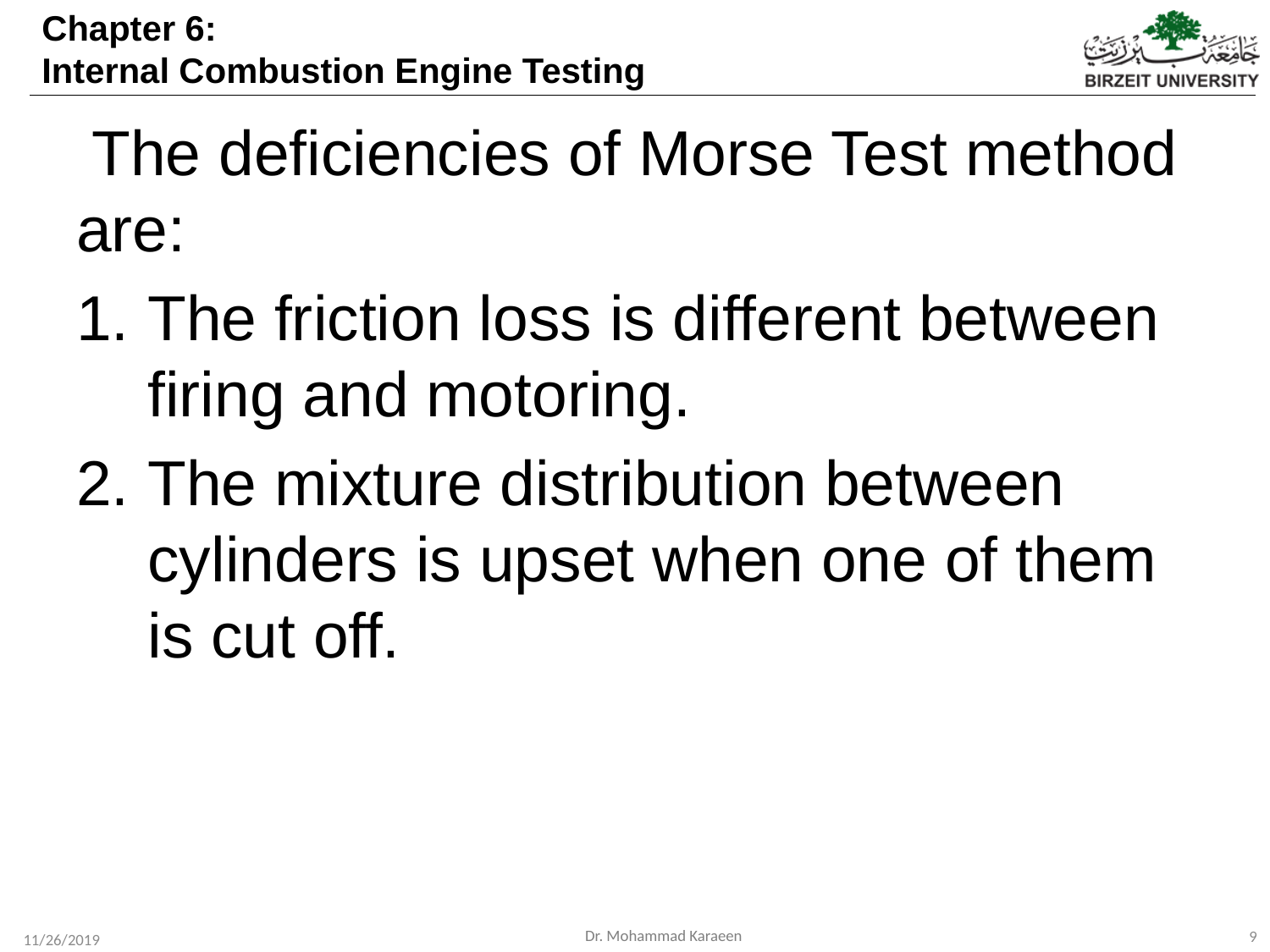

The deficiencies of Morse Test method are:
The friction loss is different between firing and motoring.
The mixture distribution between cylinders is upset when one of them is cut off.

9
11/26/2019